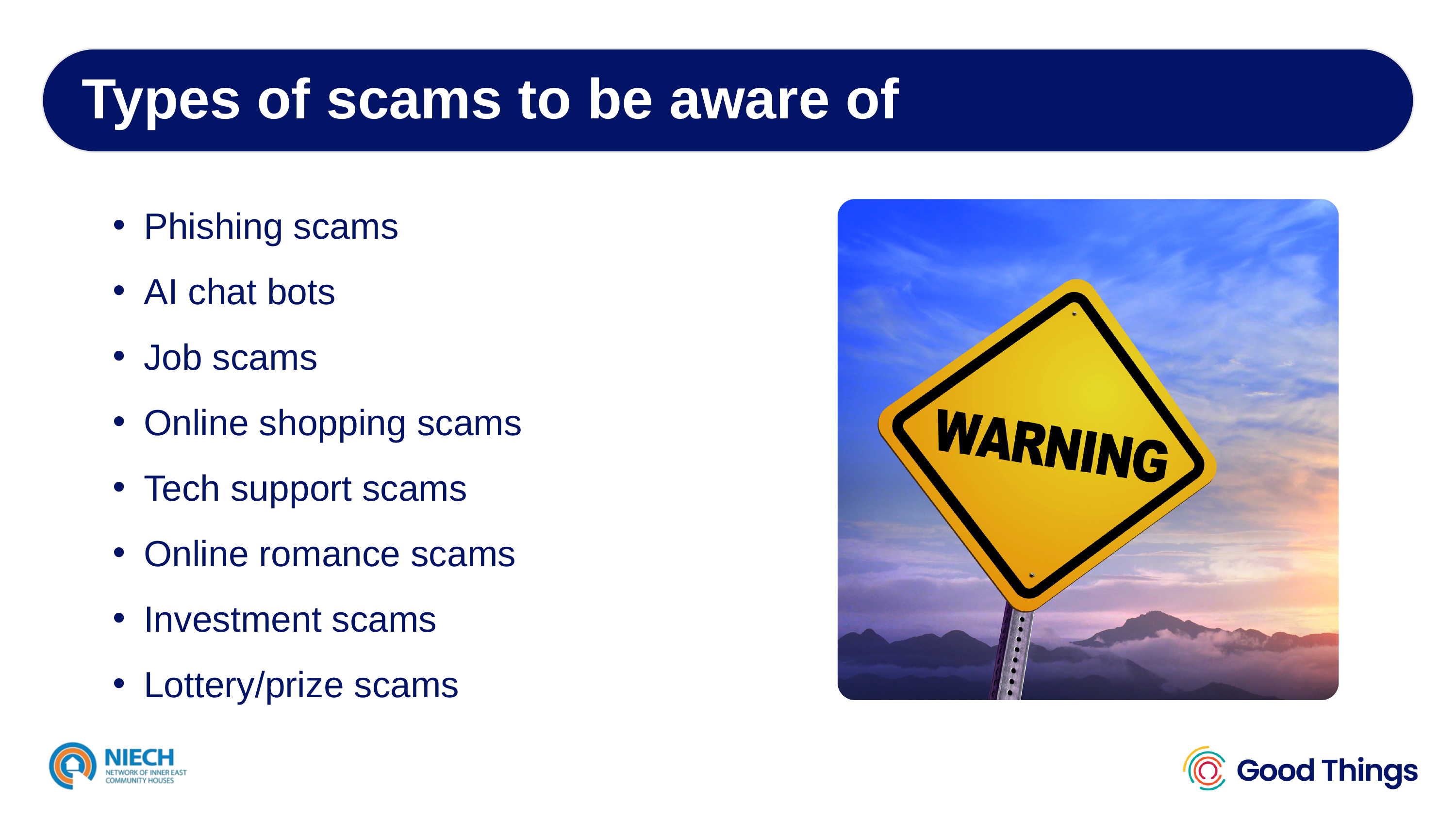

Types of scams to be aware of
Phishing scams
AI chat bots
Job scams
Online shopping scams
Tech support scams
Online romance scams
Investment scams
Lottery/prize scams